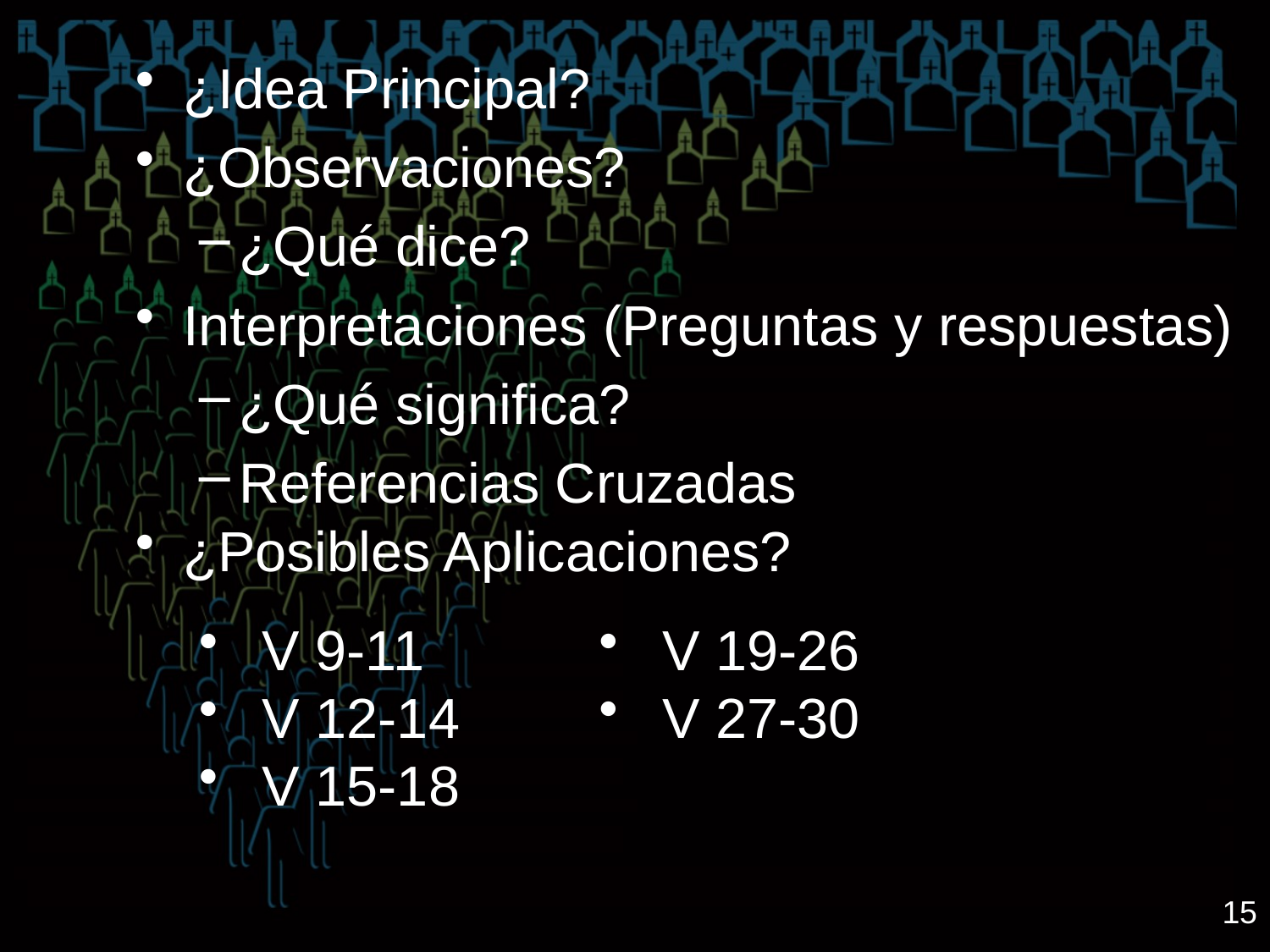

¿Idea Principal?
¿Observaciones?
¿Qué dice?
Interpretaciones (Preguntas y respuestas)
¿Qué significa?
Referencias Cruzadas
¿Posibles Aplicaciones?
V 9-11
V 12-14
V 15-18

V 19-26
V 27-30
15